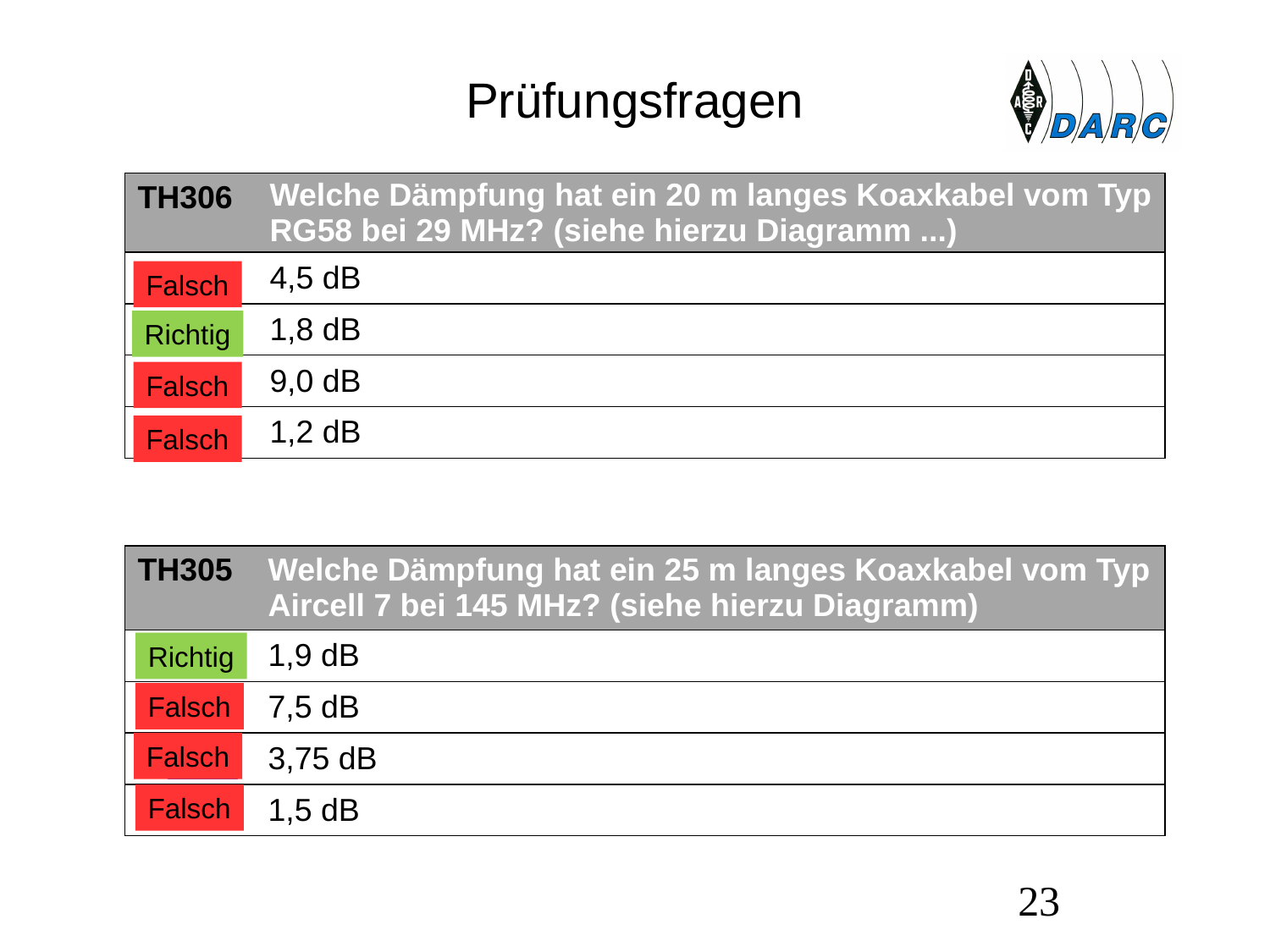

# Prüfungsfragen
| TH306 | Welche Dämpfung hat ein 20 m langes Koaxkabel vom Typ RG58 bei 29 MHz? (siehe hierzu Diagramm ...) |
| --- | --- |
| A | 4,5 dB |
| B | 1,8 dB |
| C | 9,0 dB |
| D | 1,2 dB |
Falsch

Richtig

Falsch

Falsch

| TH305 | Welche Dämpfung hat ein 25 m langes Koaxkabel vom Typ Aircell 7 bei 145 MHz? (siehe hierzu Diagramm) |
| --- | --- |
| A | 1,9 dB |
| B | 7,5 dB |
| C | 3,75 dB |
| D | 1,5 dB |
Richtig

Falsch

Falsch

Falsch

23